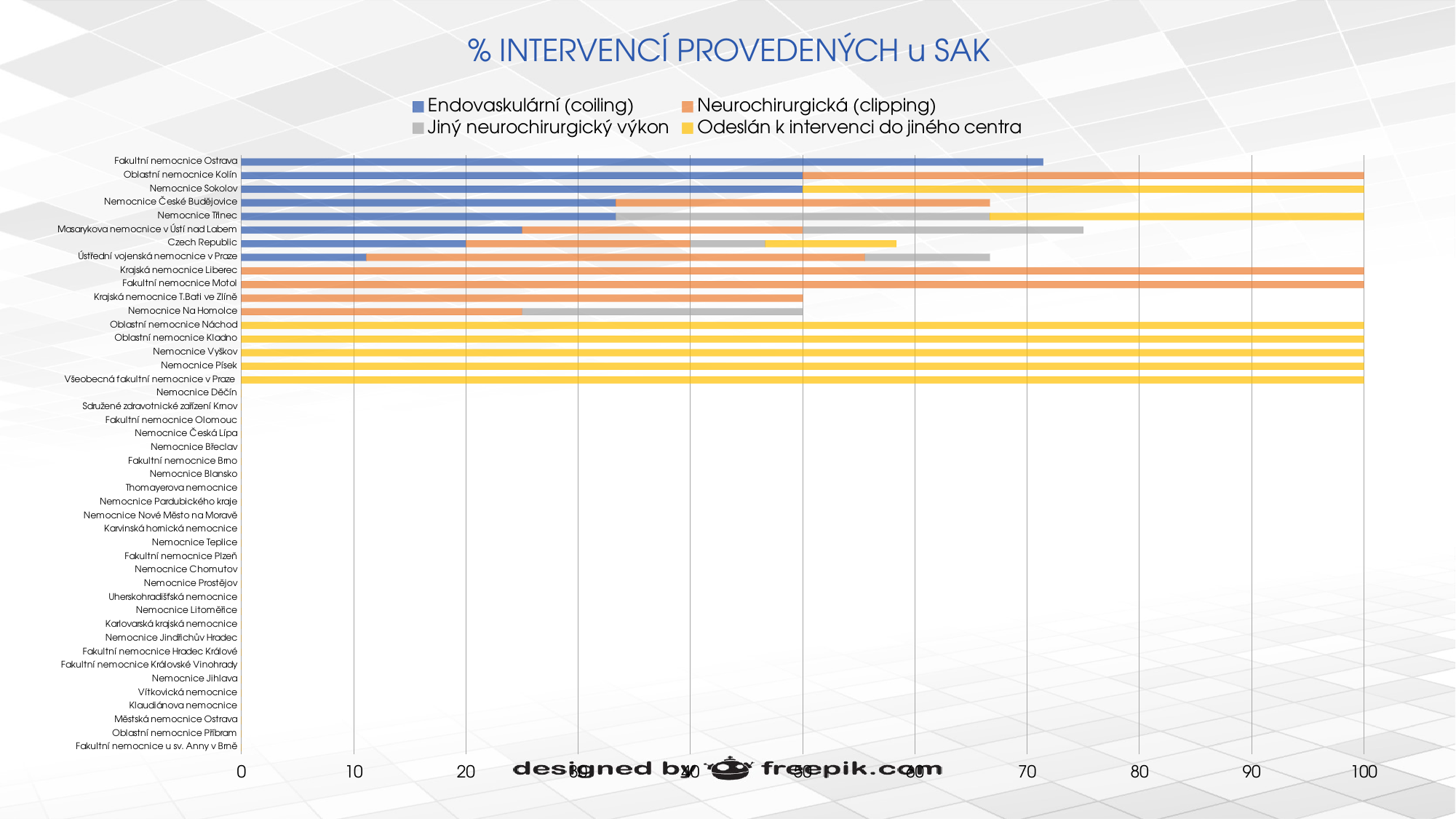

# % INTERVENCÍ PROVEDENÝCH u SAK

### Chart

| Category | Endovaskulární (coiling) | Neurochirurgická (clipping) | Jiný neurochirurgický výkon | Odeslán k intervenci do jiného centra |
|---|---|---|---|---|
| Fakultní nemocnice u sv. Anny v Brně | 0.0 | 0.0 | 0.0 | 0.0 |
| Oblastní nemocnice Příbram | 0.0 | 0.0 | 0.0 | 0.0 |
| Městská nemocnice Ostrava | 0.0 | 0.0 | 0.0 | 0.0 |
| Klaudiánova nemocnice | 0.0 | 0.0 | 0.0 | 0.0 |
| Vítkovická nemocnice | 0.0 | 0.0 | 0.0 | 0.0 |
| Nemocnice Jihlava | 0.0 | 0.0 | 0.0 | 0.0 |
| Fakultní nemocnice Královské Vinohrady | 0.0 | 0.0 | 0.0 | 0.0 |
| Fakultní nemocnice Hradec Králové | 0.0 | 0.0 | 0.0 | 0.0 |
| Nemocnice Jindřichův Hradec | 0.0 | 0.0 | 0.0 | 0.0 |
| Karlovarská krajská nemocnice | 0.0 | 0.0 | 0.0 | 0.0 |
| Nemocnice Litoměřice | 0.0 | 0.0 | 0.0 | 0.0 |
| Uherskohradišťská nemocnice | 0.0 | 0.0 | 0.0 | 0.0 |
| Nemocnice Prostějov | 0.0 | 0.0 | 0.0 | 0.0 |
| Nemocnice Chomutov | 0.0 | 0.0 | 0.0 | 0.0 |
| Fakultní nemocnice Plzeň | 0.0 | 0.0 | 0.0 | 0.0 |
| Nemocnice Teplice | 0.0 | 0.0 | 0.0 | 0.0 |
| Karvinská hornická nemocnice | 0.0 | 0.0 | 0.0 | 0.0 |
| Nemocnice Nové Město na Moravě | 0.0 | 0.0 | 0.0 | 0.0 |
| Nemocnice Pardubického kraje | 0.0 | 0.0 | 0.0 | 0.0 |
| Thomayerova nemocnice | 0.0 | 0.0 | 0.0 | 0.0 |
| Nemocnice Blansko | 0.0 | 0.0 | 0.0 | 0.0 |
| Fakultní nemocnice Brno | 0.0 | 0.0 | 0.0 | 0.0 |
| Nemocnice Břeclav | 0.0 | 0.0 | 0.0 | 0.0 |
| Nemocnice Česká Lípa | 0.0 | 0.0 | 0.0 | 0.0 |
| Fakultní nemocnice Olomouc | 0.0 | 0.0 | 0.0 | 0.0 |
| Sdružené zdravotnické zařízení Krnov | 0.0 | 0.0 | 0.0 | 0.0 |
| Nemocnice Děčín | 0.0 | 0.0 | 0.0 | 0.0 |
| Všeobecná fakultní nemocnice v Praze  | 0.0 | 0.0 | 0.0 | 100.0 |
| Nemocnice Písek | 0.0 | 0.0 | 0.0 | 100.0 |
| Nemocnice Vyškov | 0.0 | 0.0 | 0.0 | 100.0 |
| Oblastní nemocnice Kladno | 0.0 | 0.0 | 0.0 | 100.0 |
| Oblastní nemocnice Náchod | 0.0 | 0.0 | 0.0 | 100.0 |
| Nemocnice Na Homolce | 0.0 | 25.0 | 25.0 | 0.0 |
| Krajská nemocnice T.Bati ve Zlíně | 0.0 | 50.0 | 0.0 | 0.0 |
| Fakultní nemocnice Motol | 0.0 | 100.0 | 0.0 | 0.0 |
| Krajská nemocnice Liberec | 0.0 | 100.0 | 0.0 | 0.0 |
| Ústřední vojenská nemocnice v Praze | 11.11 | 44.44 | 11.11 | 0.0 |
| Czech Republic | 20.0 | 20.0 | 6.67 | 11.67 |
| Masarykova nemocnice v Ústí nad Labem | 25.0 | 25.0 | 25.0 | 0.0 |
| Nemocnice Třinec | 33.33 | 0.0 | 33.33 | 33.33 |
| Nemocnice České Budějovice | 33.33 | 33.33 | 0.0 | 0.0 |
| Nemocnice Sokolov | 50.0 | 0.0 | 0.0 | 50.0 |
| Oblastní nemocnice Kolín | 50.0 | 50.0 | 0.0 | 0.0 |
| Fakultní nemocnice Ostrava | 71.43 | 0.0 | 0.0 | 0.0 |